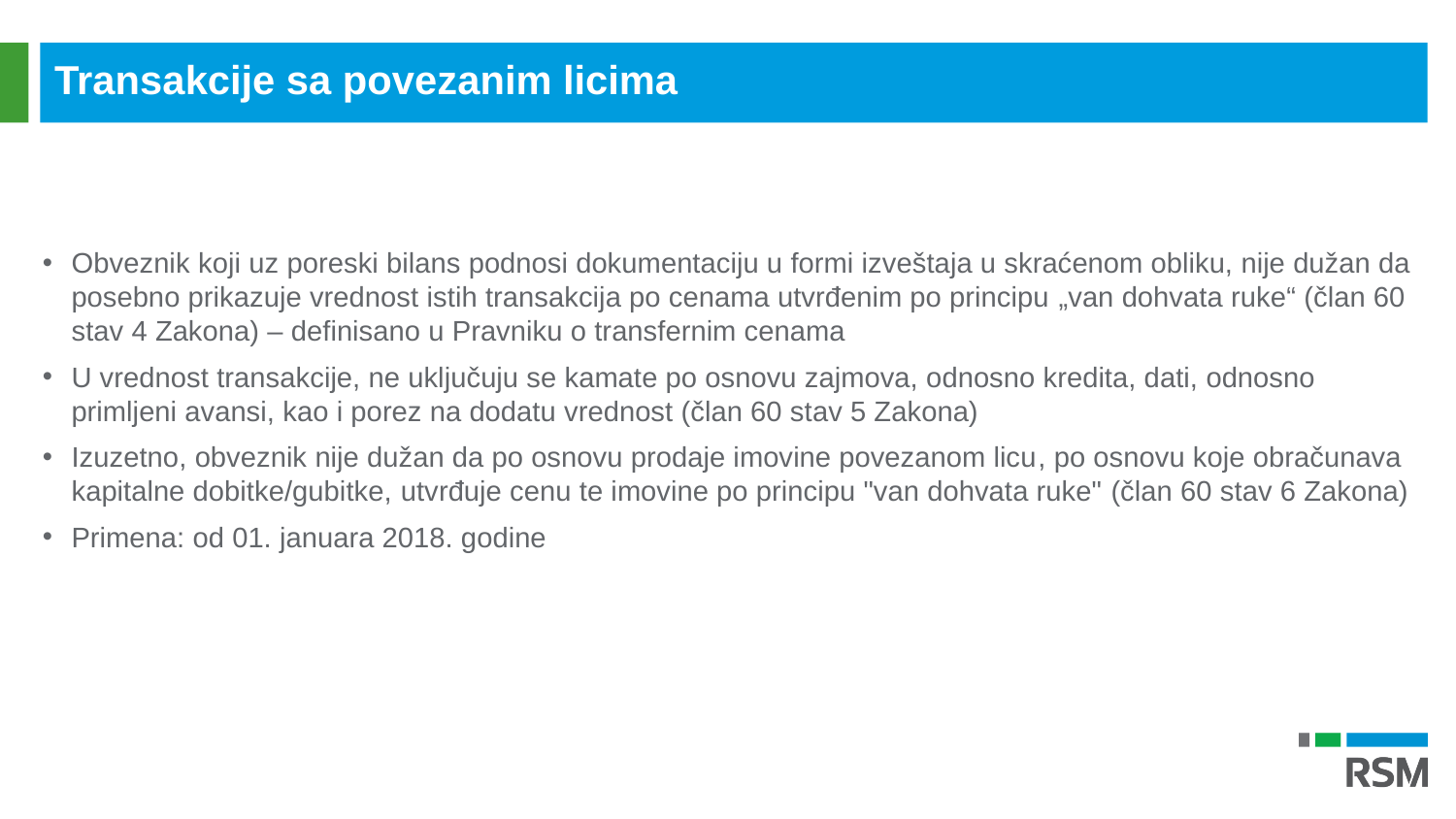

Transakcije sa povezanim licima
Obveznik koji uz poreski bilans podnosi dokumentaciju u formi izveštaja u skraćenom obliku, nije dužan da posebno prikazuje vrednost istih transakcija po cenama utvrđenim po principu „van dohvata ruke“ (član 60 stav 4 Zakona) – definisano u Pravniku o transfernim cenama
U vrednost transakcije, ne uključuju se kamate po osnovu zajmova, odnosno kredita, dati, odnosno primljeni avansi, kao i porez na dodatu vrednost (član 60 stav 5 Zakona)
Izuzetno, obveznik nije dužan da po osnovu prodaje imovine povezanom licu, po osnovu koje obračunava kapitalne dobitke/gubitke, utvrđuje cenu te imovine po principu "van dohvata ruke" (član 60 stav 6 Zakona)
Primena: od 01. januara 2018. godine